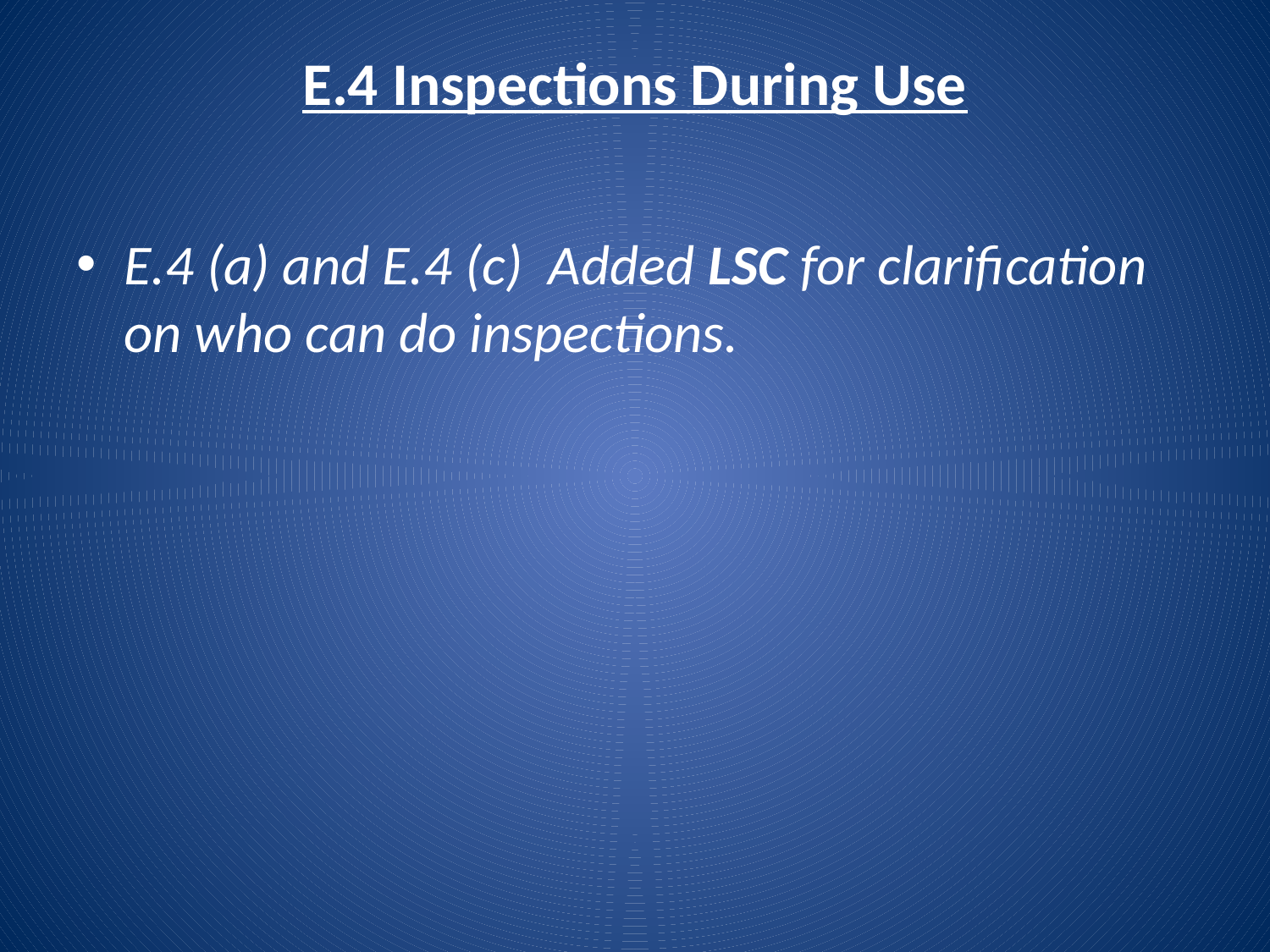

# E.4 Inspections During Use
E.4 (a) and E.4 (c)  Added LSC for clarification on who can do inspections.